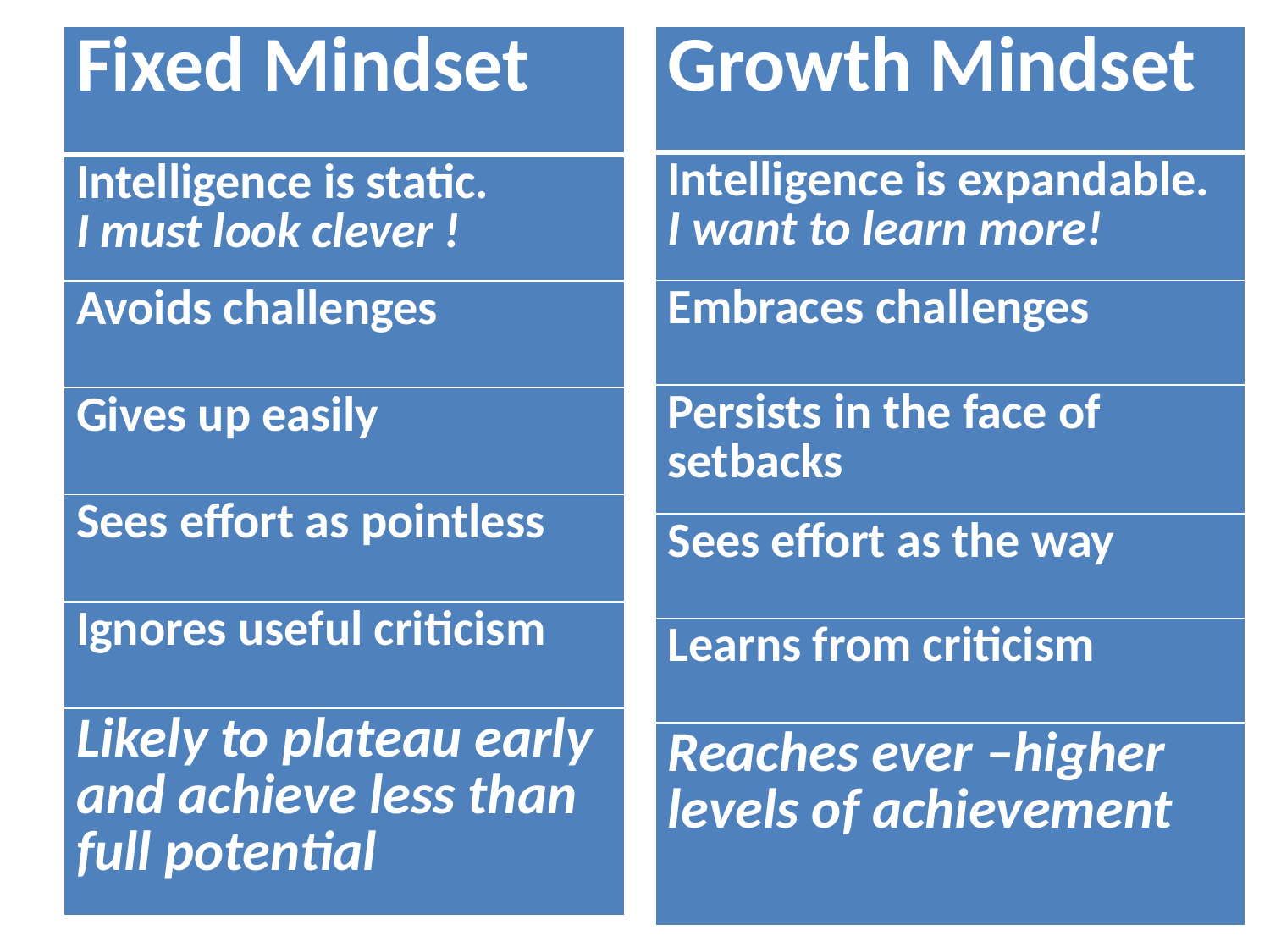

| Fixed Mindset |
| --- |
| Intelligence is static. I must look clever ! |
| Avoids challenges |
| Gives up easily |
| Sees effort as pointless |
| Ignores useful criticism |
| Likely to plateau early and achieve less than full potential |
| Growth Mindset |
| --- |
| Intelligence is expandable. I want to learn more! |
| Embraces challenges |
| Persists in the face of setbacks |
| Sees effort as the way |
| Learns from criticism |
| Reaches ever –higher levels of achievement |